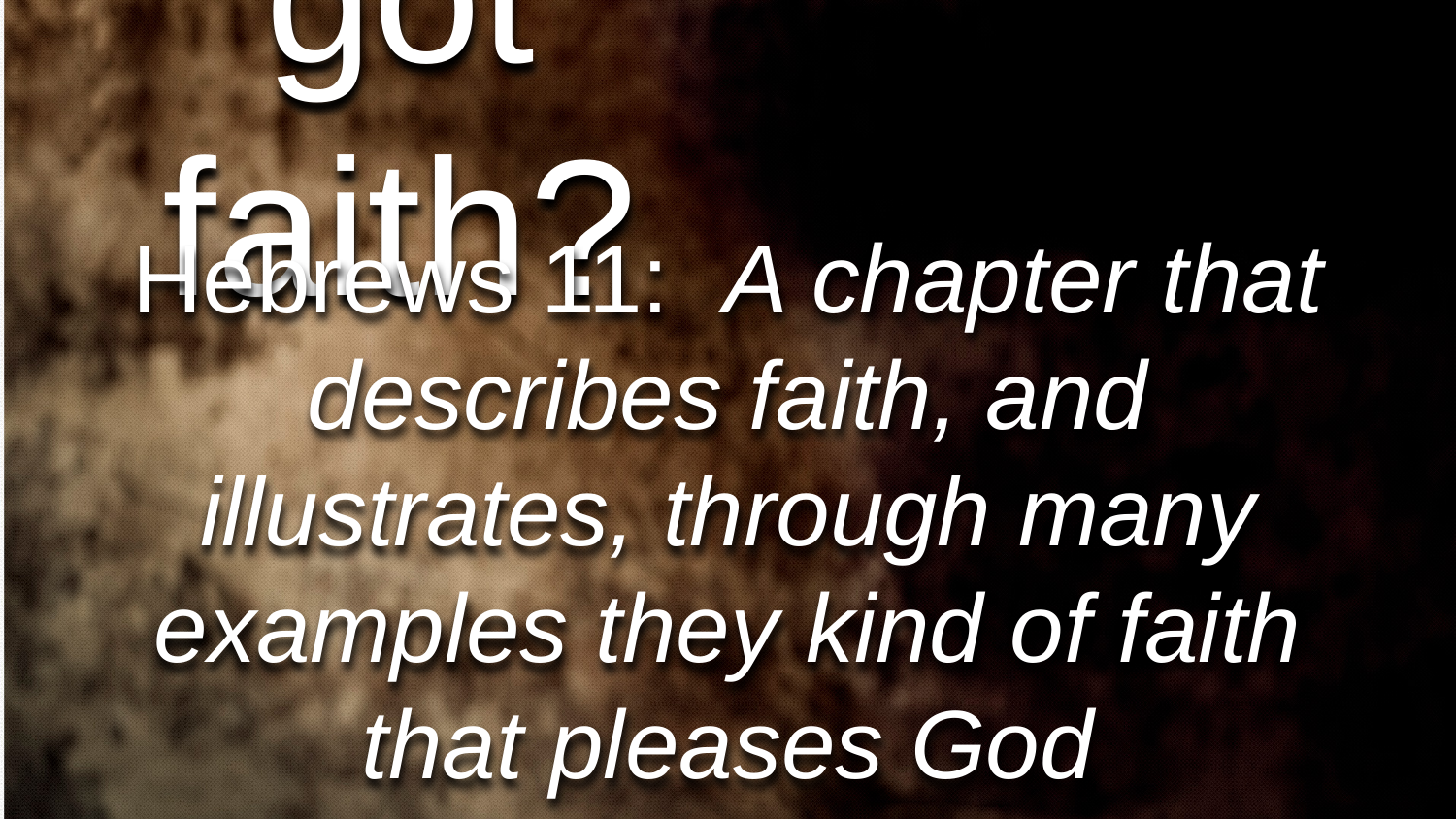

got faith?
Hebrews 11:  A chapter that describes faith, and illustrates, through many examples they kind of faith that pleases God